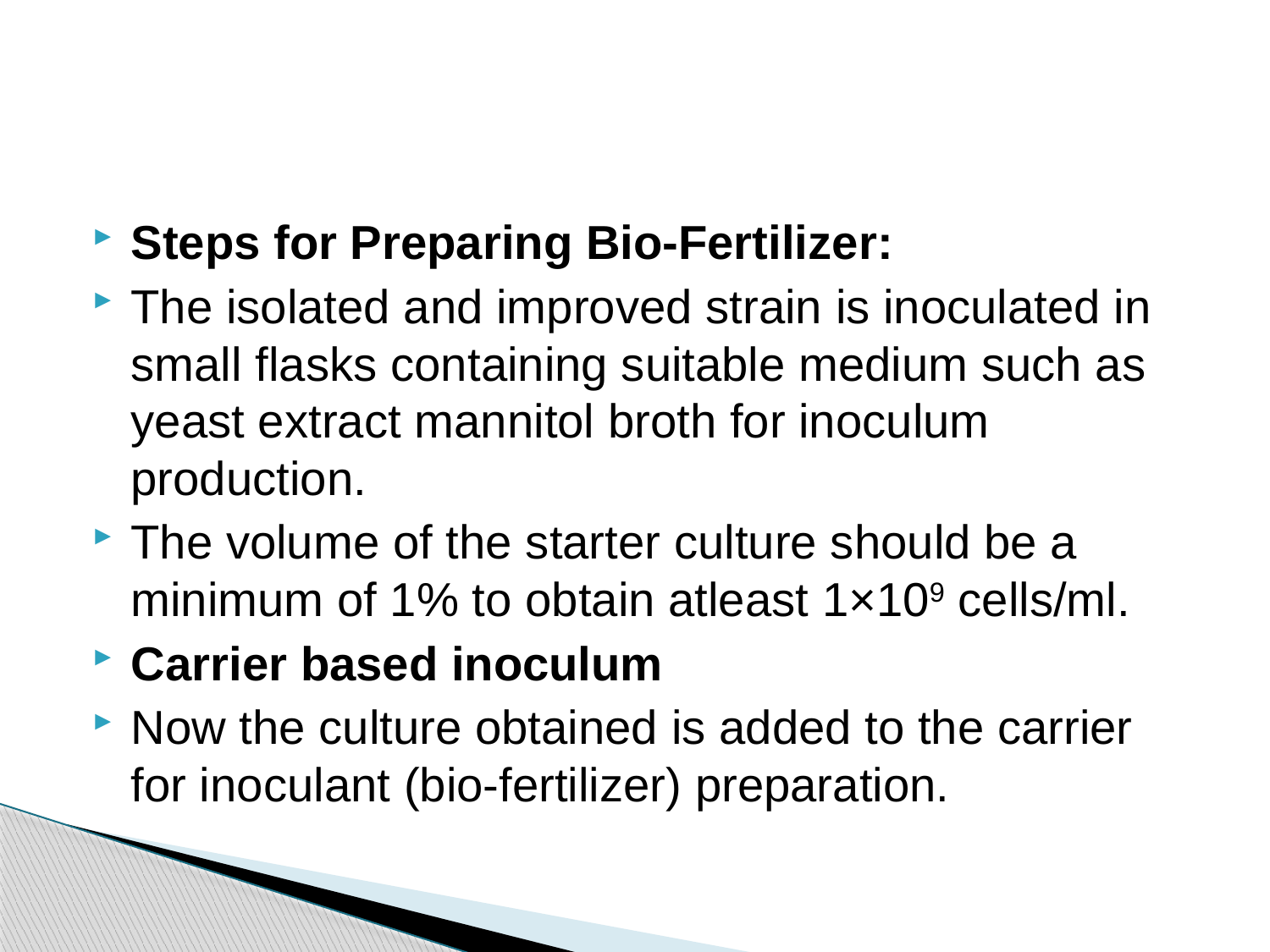

#
Steps for Preparing Bio-Fertilizer:
The isolated and improved strain is inoculated in small flasks containing suitable medium such as yeast extract mannitol broth for inoculum production.
The volume of the starter culture should be a minimum of 1% to obtain atleast 1×109 cells/ml.
Carrier based inoculum
Now the culture obtained is added to the carrier for inoculant (bio-fertilizer) preparation.